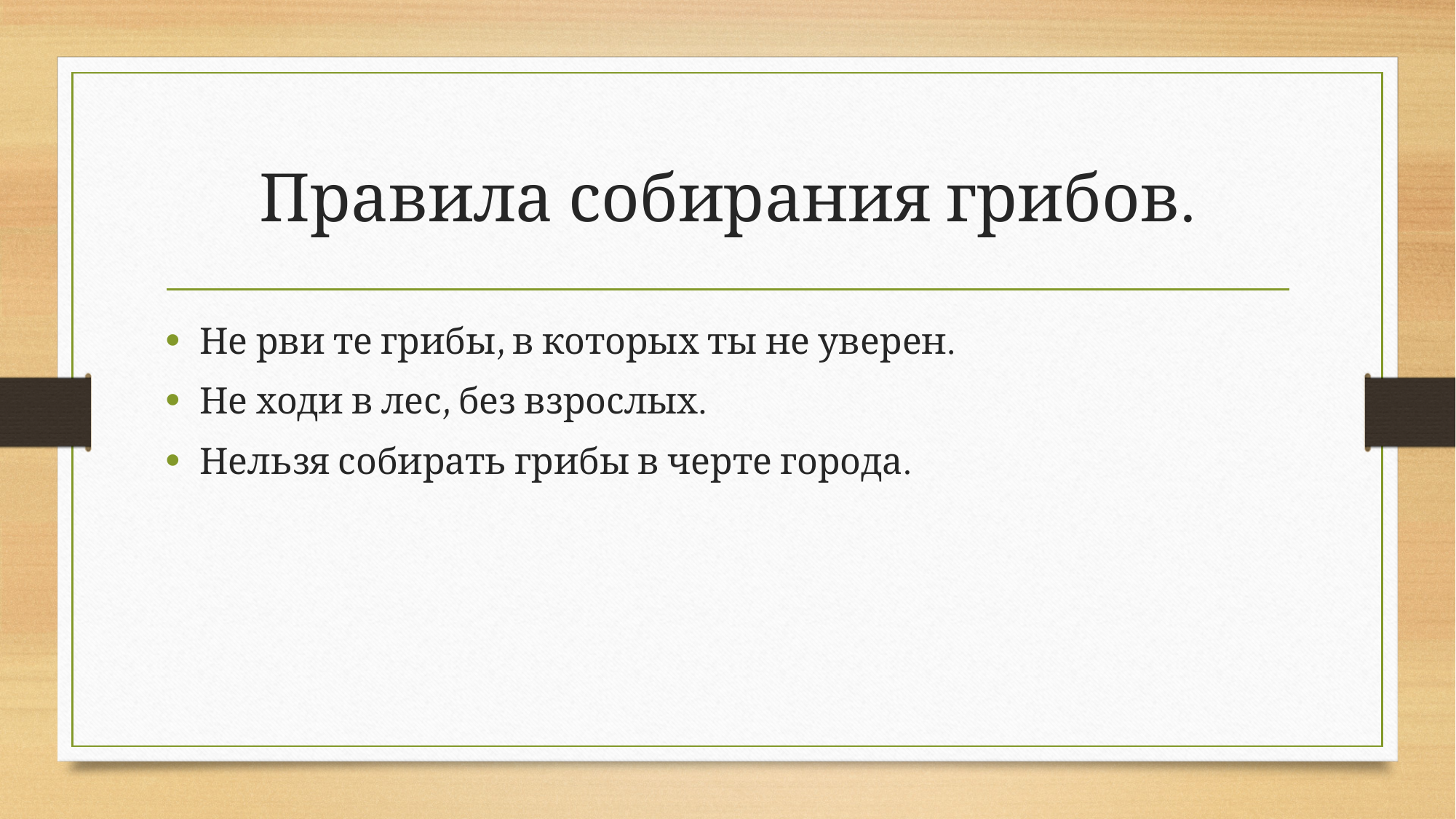

# Правила собирания грибов.
Не рви те грибы, в которых ты не уверен.
Не ходи в лес, без взрослых.
Нельзя собирать грибы в черте города.